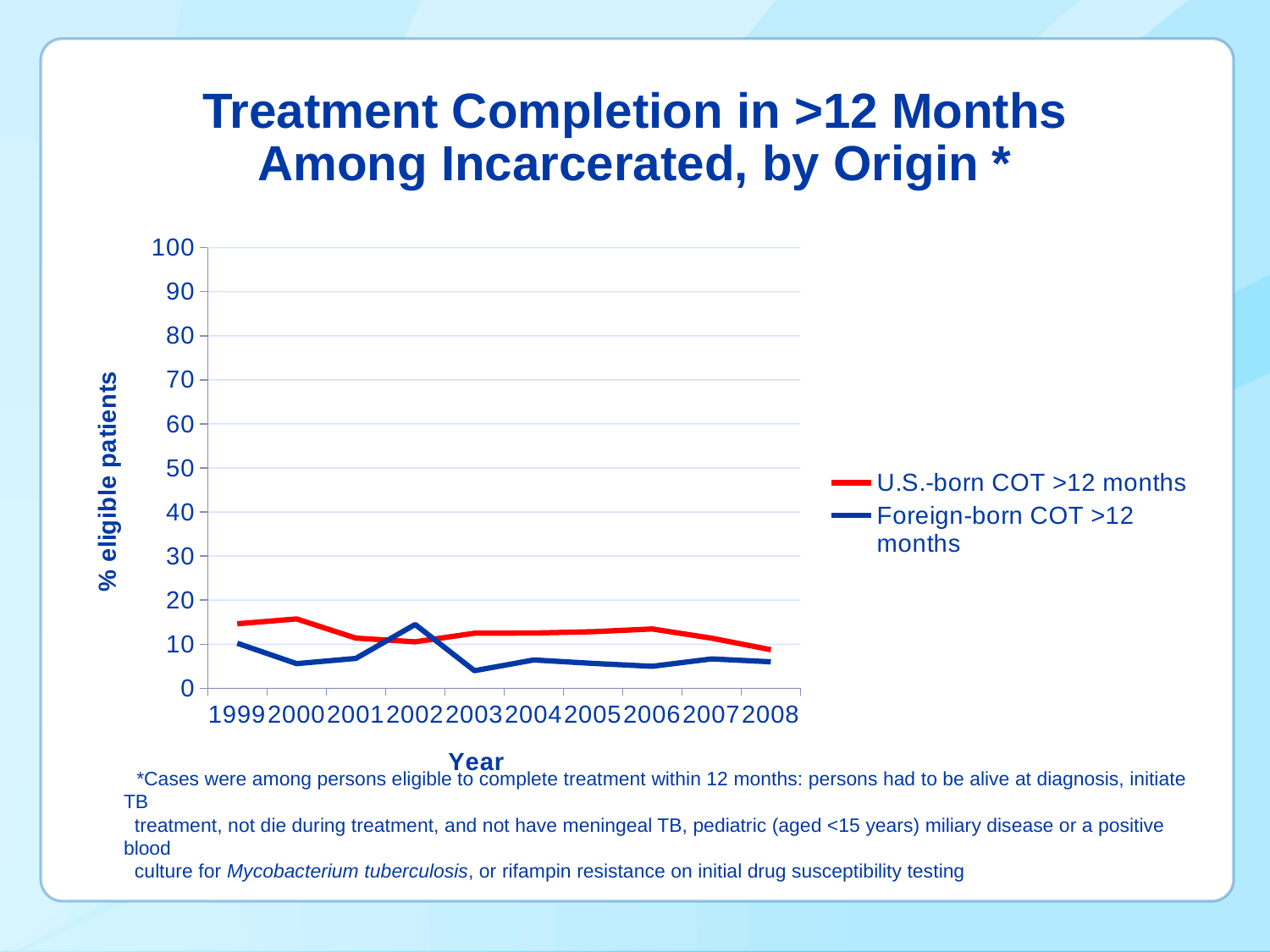

# Treatment Completion in >12 Months Among Incarcerated, by Origin *

### Chart

| Category | U.S.-born COT >12 months | Foreign-born COT >12 months |
|---|---|---|
| 1999 | 14.64 | 10.22 |
| 2000 | 15.74 | 5.59 |
| 2001 | 11.39 | 6.79 |
| 2002 | 10.55 | 14.48 |
| 2003 | 12.5 | 4.0 |
| 2004 | 12.55 | 6.43 |
| 2005 | 12.85 | 5.65 |
| 2006 | 13.46 | 5.0 |
| 2007 | 11.38 | 6.67 |
| 2008 | 8.76 | 6.01 |
           *Cases were among persons eligible to complete treatment within 12 months: persons had to be alive at diagnosis, initiate TB
  treatment, not die during treatment, and not have meningeal TB, pediatric (aged <15 years) miliary disease or a positive blood
  culture for Mycobacterium tuberculosis, or rifampin resistance on initial drug susceptibility testing